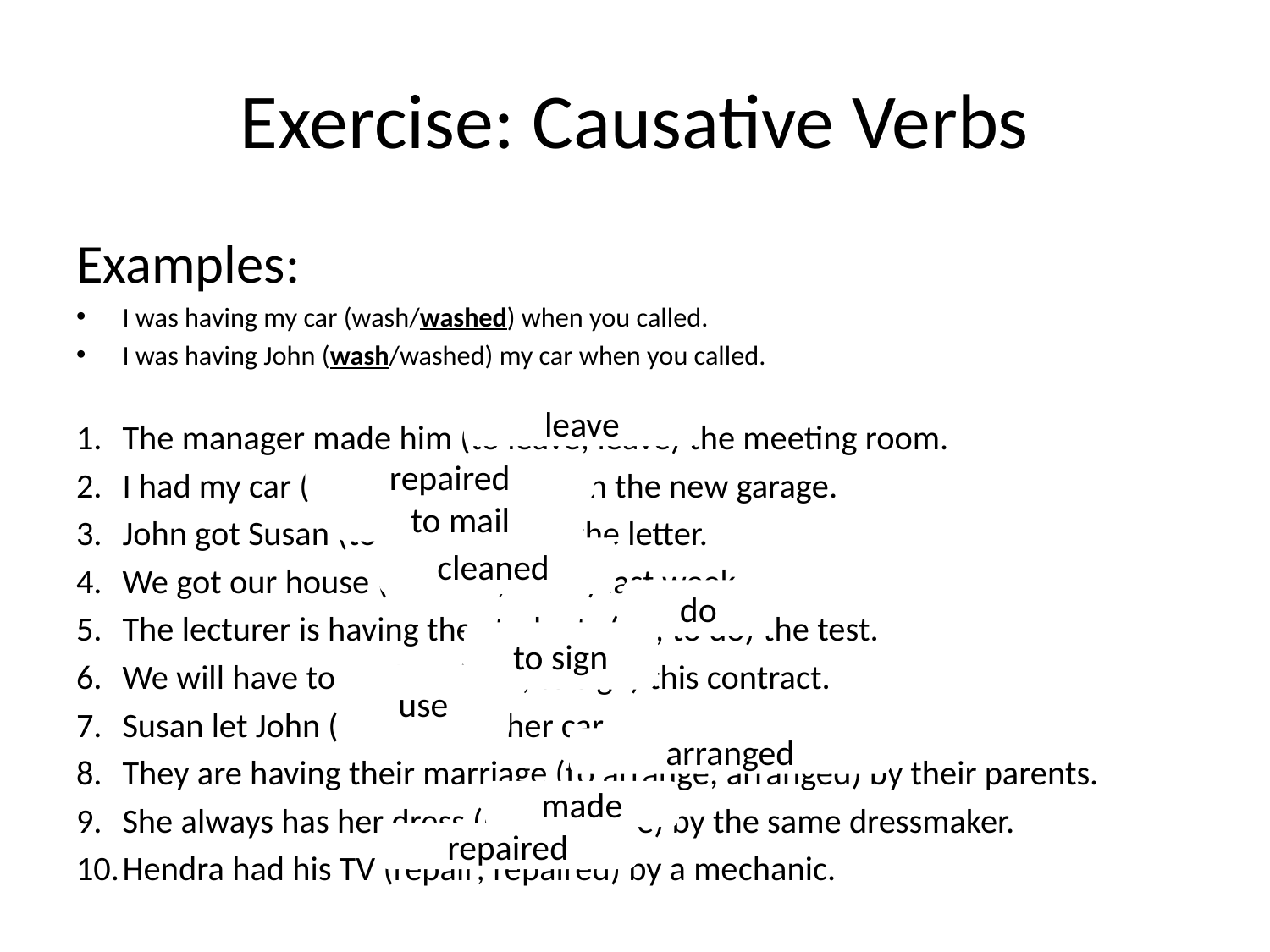

# Exercise: Causative Verbs
Examples:
I was having my car (wash/washed) when you called.
I was having John (wash/washed) my car when you called.

The manager made him (to leave; leave) the meeting room.
I had my car (to repair; repaired) in the new garage.
John got Susan (to mail; mailed) the letter.
We got our house (cleaned; clean) last week.
The lecturer is having the students (do; to do) the test.
We will have to get him (sign; to sign) this contract.
Susan let John (use, to use) her car.
They are having their marriage (to arrange; arranged) by their parents.
She always has her dress (make; made) by the same dressmaker.
Hendra had his TV (repair; repaired) by a mechanic.
leave
repaired
to mail
cleaned
do
to sign
use
arranged
made
repaired